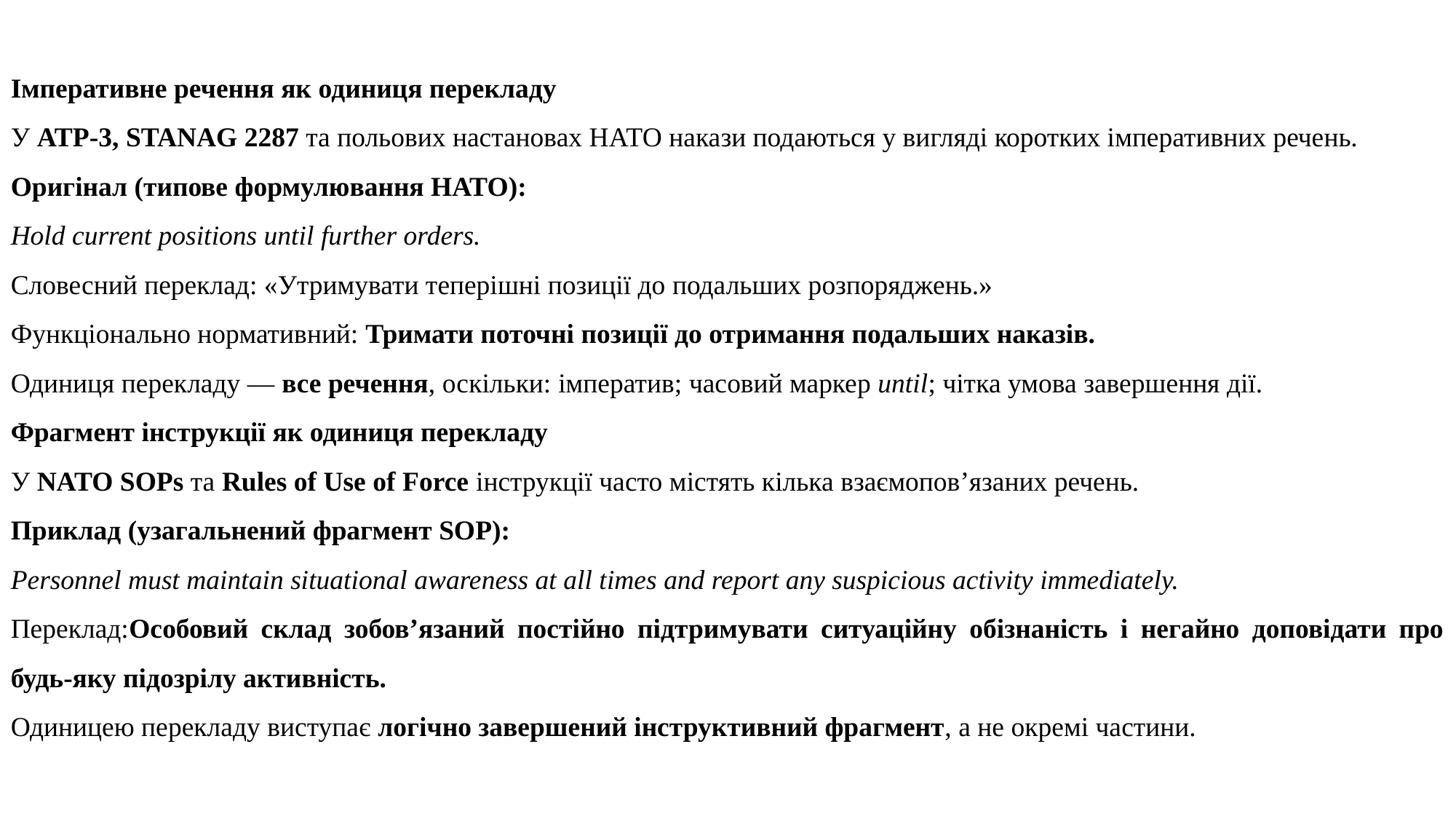

Імперативне речення як одиниця перекладу
У ATP-3, STANAG 2287 та польових настановах НАТО накази подаються у вигляді коротких імперативних речень.
Оригінал (типове формулювання НАТО):
Hold current positions until further orders.
Словесний переклад: «Утримувати теперішні позиції до подальших розпоряджень.»
Функціонально нормативний: Тримати поточні позиції до отримання подальших наказів.
Одиниця перекладу — все речення, оскільки: імператив; часовий маркер until; чітка умова завершення дії.
Фрагмент інструкції як одиниця перекладу
У NATO SOPs та Rules of Use of Force інструкції часто містять кілька взаємопов’язаних речень.
Приклад (узагальнений фрагмент SOP):
Personnel must maintain situational awareness at all times and report any suspicious activity immediately.
Переклад:Особовий склад зобов’язаний постійно підтримувати ситуаційну обізнаність і негайно доповідати про будь-яку підозрілу активність.
Одиницею перекладу виступає логічно завершений інструктивний фрагмент, а не окремі частини.